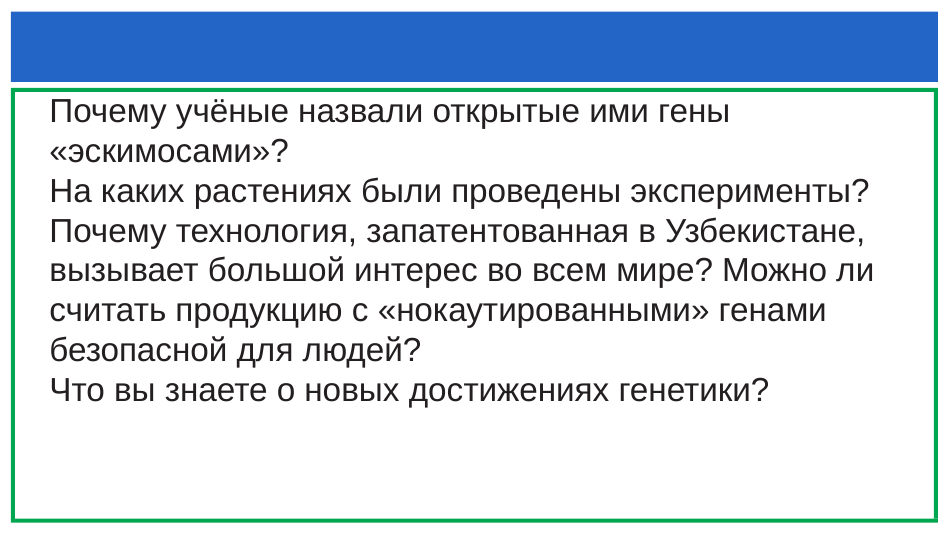

#
Почему учёные назвали открытые ими гены «эскимосами»?
На каких растениях были проведены эксперименты?
Почему технология, запатентованная в Узбекистане, вызывает большой интерес во всем мире? Можно ли считать продукцию с «нокаутированными» генами безопасной для людей?
Что вы знаете о новых достижениях генетики?